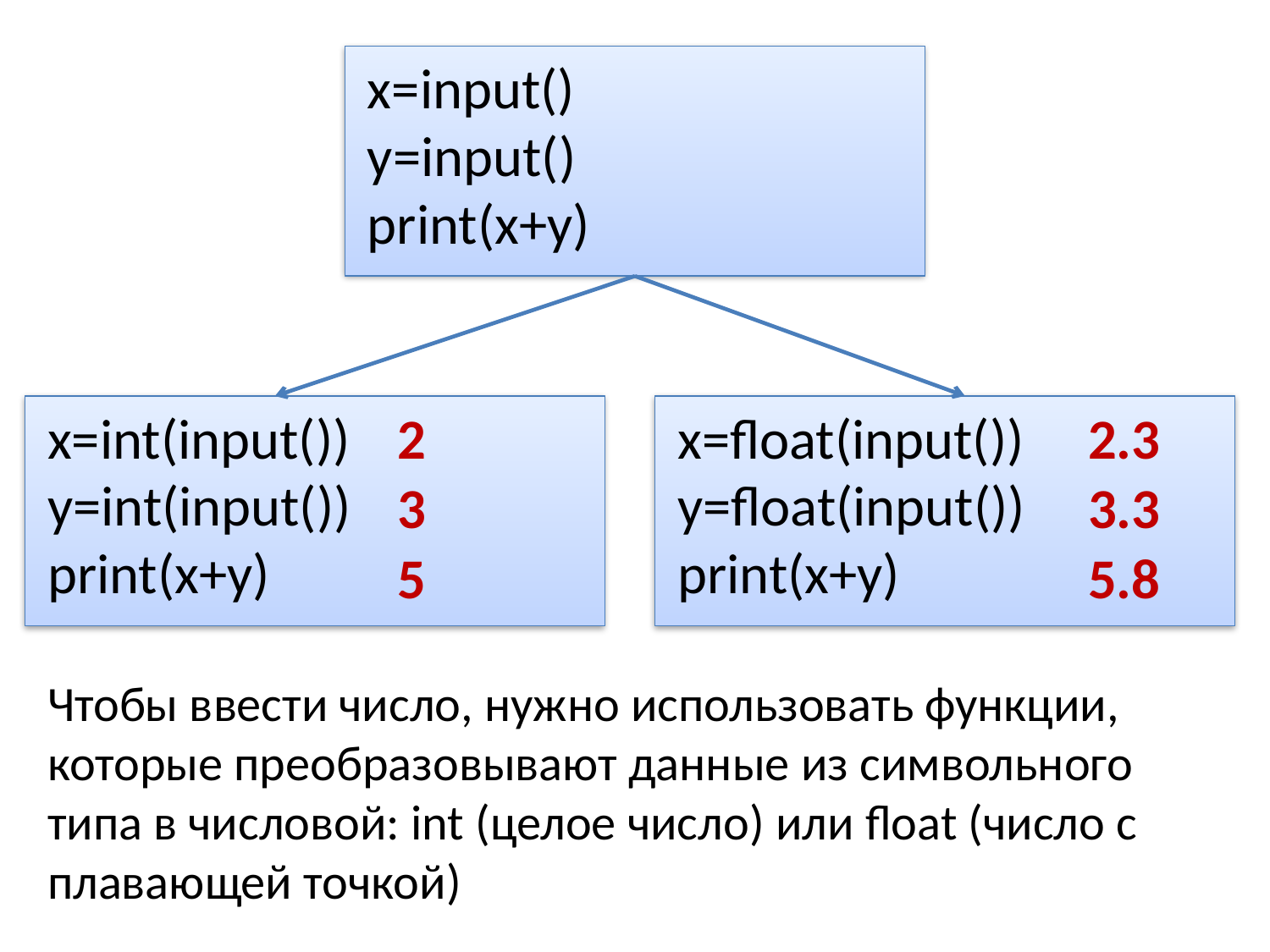

x=input()
y=input()
print(x+y)

x=int(input())
y=int(input())
print(x+y)
2

x=float(input())
y=float(input())
print(x+y)
2.3
3
3.3
5
5.8
Чтобы ввести число, нужно использовать функции, которые преобразовывают данные из символьного типа в числовой: int (целое число) или float (число с плавающей точкой)
числа